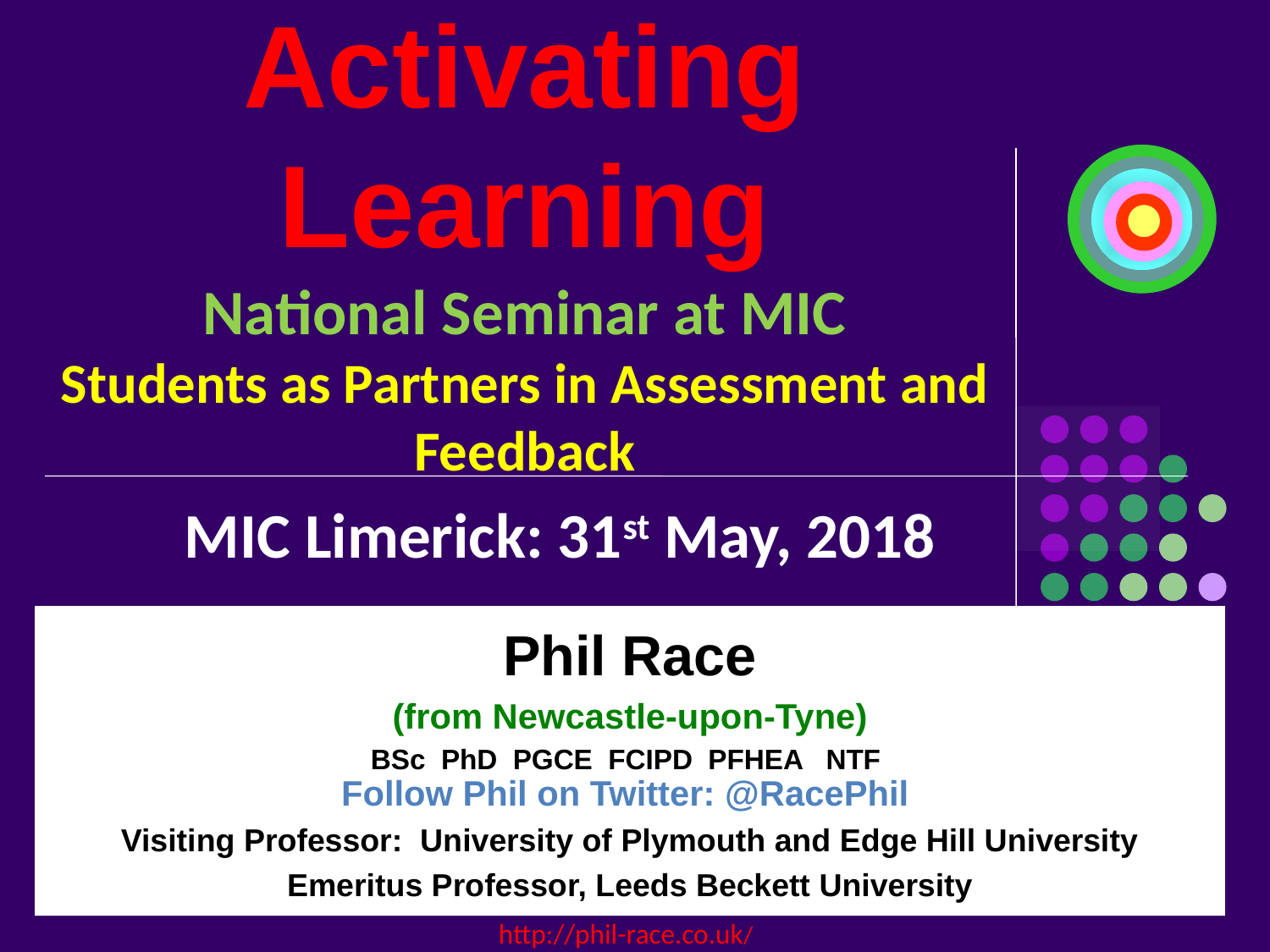

# Activating Learning National Seminar at MIC Students as Partners in Assessment and Feedback

 MIC Limerick: 31st May, 2018
Phil Race
(from Newcastle-upon-Tyne)
BSc  PhD  PGCE  FCIPD  PFHEA   NTF
Follow Phil on Twitter: @RacePhil
Visiting Professor:  University of Plymouth and Edge Hill University
Emeritus Professor, Leeds Beckett University